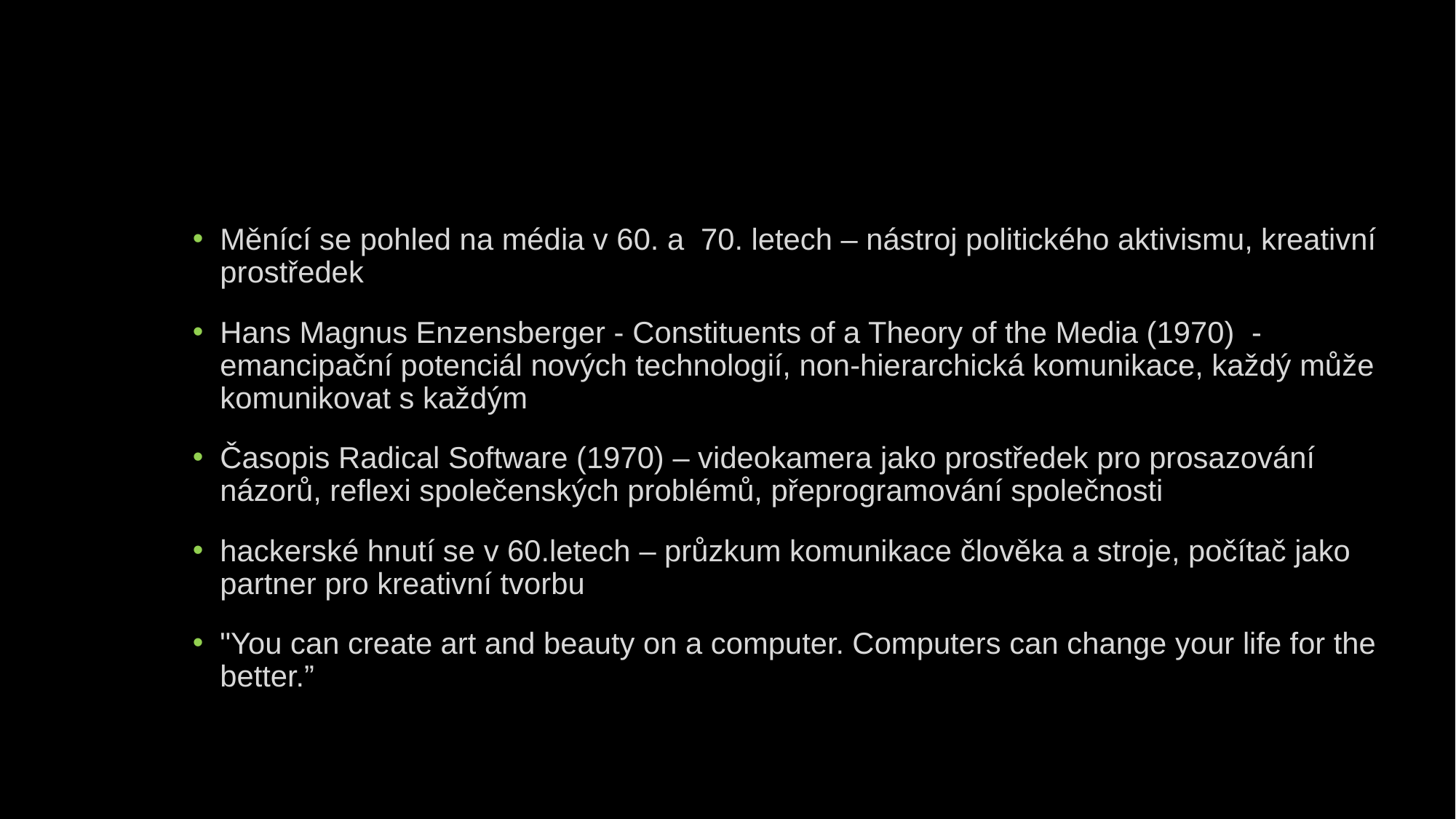

#
Měnící se pohled na média v 60. a  70. letech – nástroj politického aktivismu, kreativní prostředek
Hans Magnus Enzensberger - Constituents of a Theory of the Media (1970)  - emancipační potenciál nových technologií, non-hierarchická komunikace, každý může komunikovat s každým
Časopis Radical Software (1970) – videokamera jako prostředek pro prosazování názorů, reflexi společenských problémů, přeprogramování společnosti
hackerské hnutí se v 60.letech – průzkum komunikace člověka a stroje, počítač jako partner pro kreativní tvorbu
"You can create art and beauty on a computer. Computers can change your life for the better.”